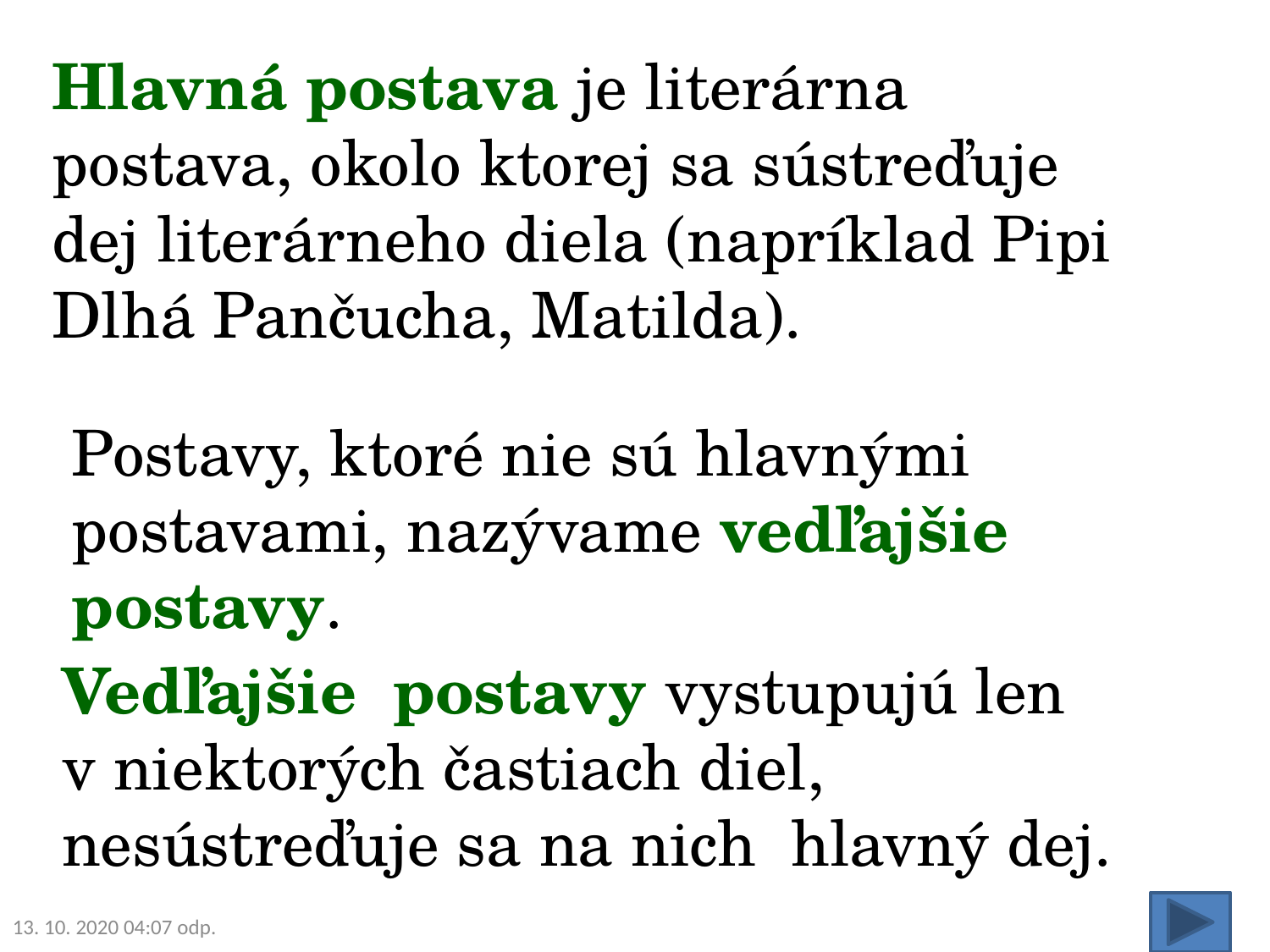

Hlavná postava je literárna postava, okolo ktorej sa sústreďuje dej literárneho diela (napríklad Pipi Dlhá Pančucha, Matilda).
Postavy, ktoré nie sú hlavnými postavami, nazývame vedľajšie postavy.
Vedľajšie  postavy vystupujú len
v niektorých častiach diel, nesústreďuje sa na nich  hlavný dej.

13. 10. 2020 04:07 odp.